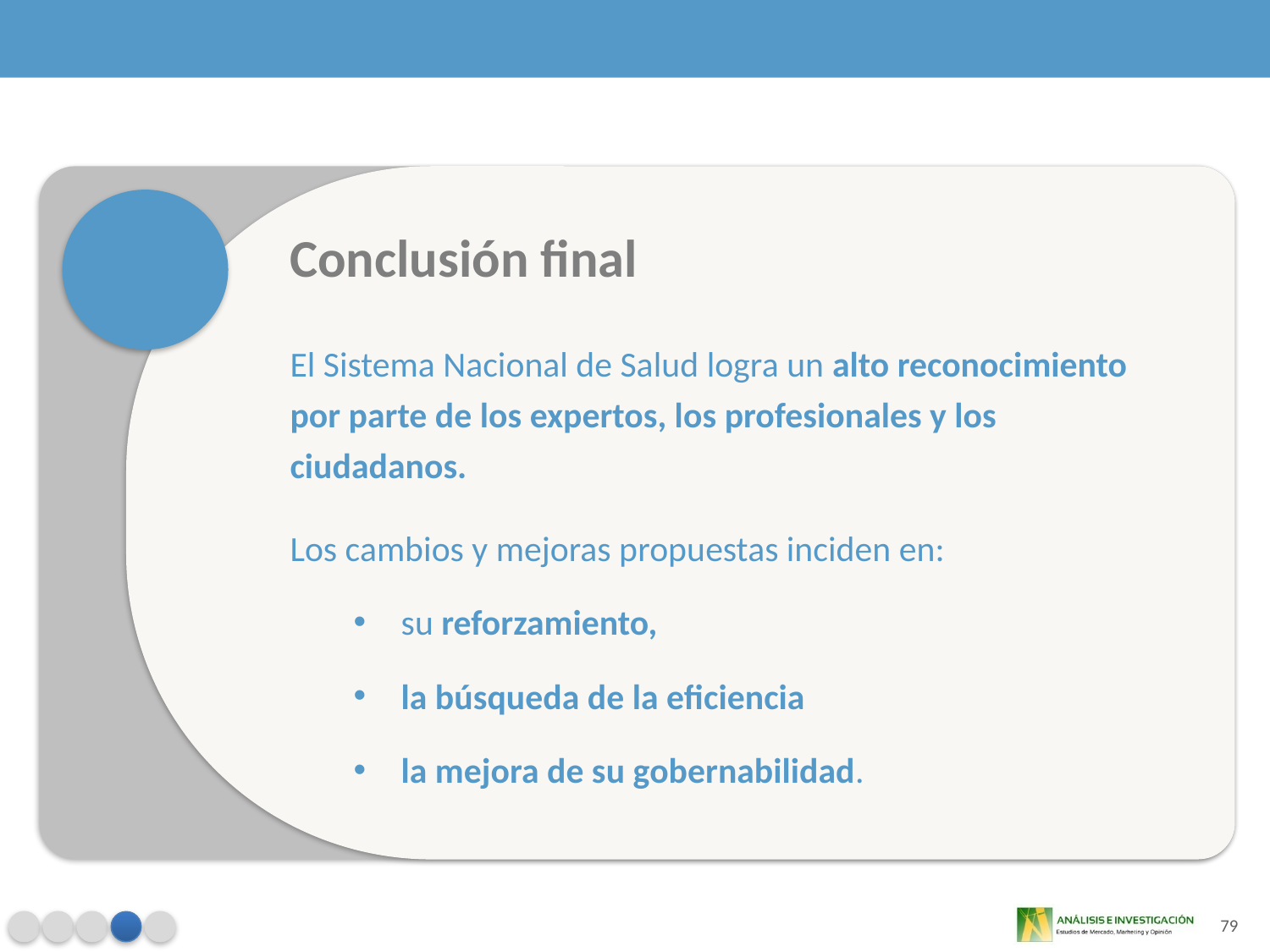

Conclusión final
El Sistema Nacional de Salud logra un alto reconocimiento por parte de los expertos, los profesionales y los ciudadanos.
Los cambios y mejoras propuestas inciden en:
su reforzamiento,
la búsqueda de la eficiencia
la mejora de su gobernabilidad.